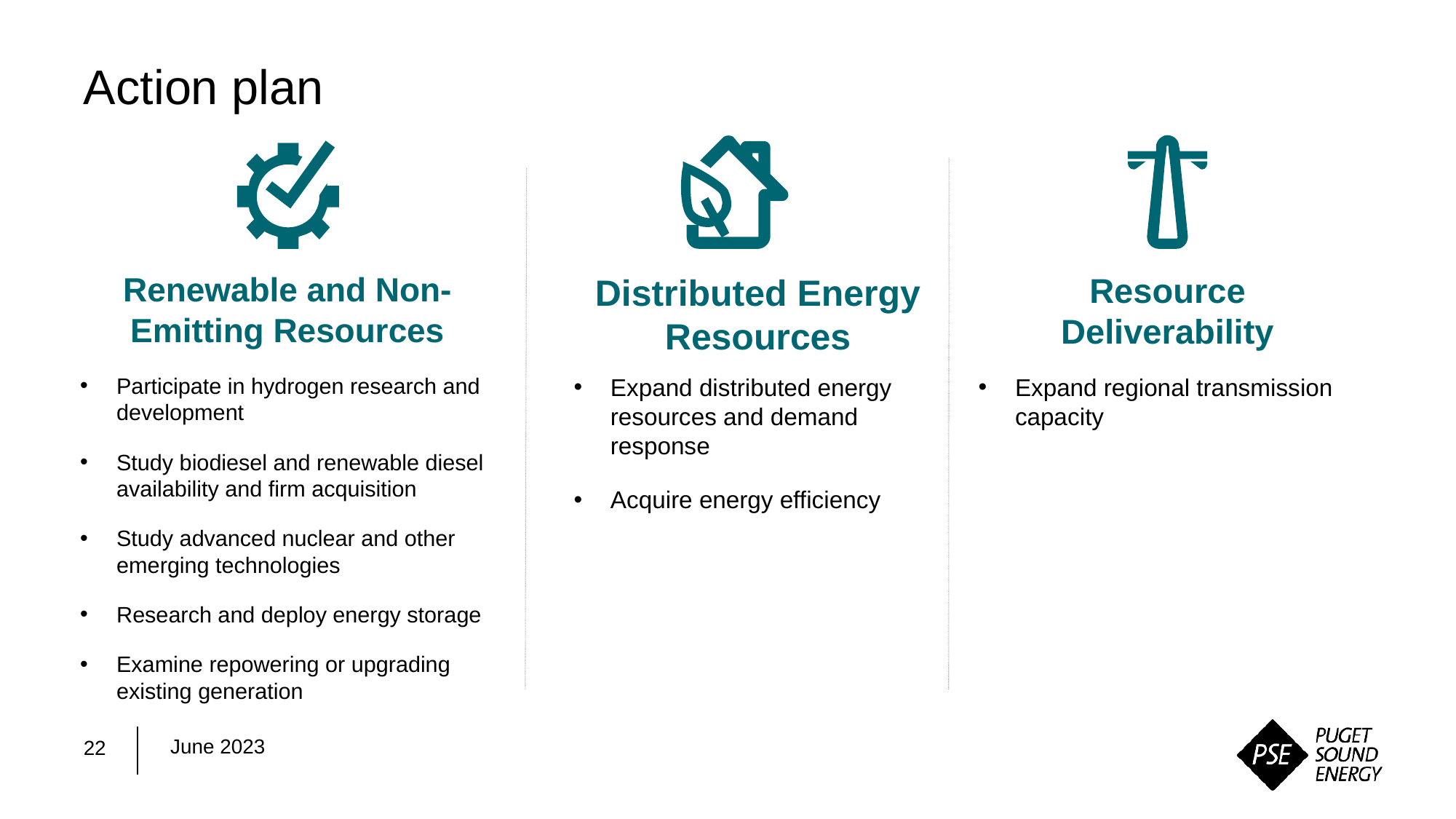

# Action plan

Renewable and Non-Emitting Resources
Participate in hydrogen research and development
Study biodiesel and renewable diesel availability and firm acquisition
Study advanced nuclear and other emerging technologies
Research and deploy energy storage
Examine repowering or upgrading existing generation
Resource Deliverability
Distributed Energy Resources
Expand distributed energy resources and demand response
Acquire energy efficiency
Expand regional transmission capacity